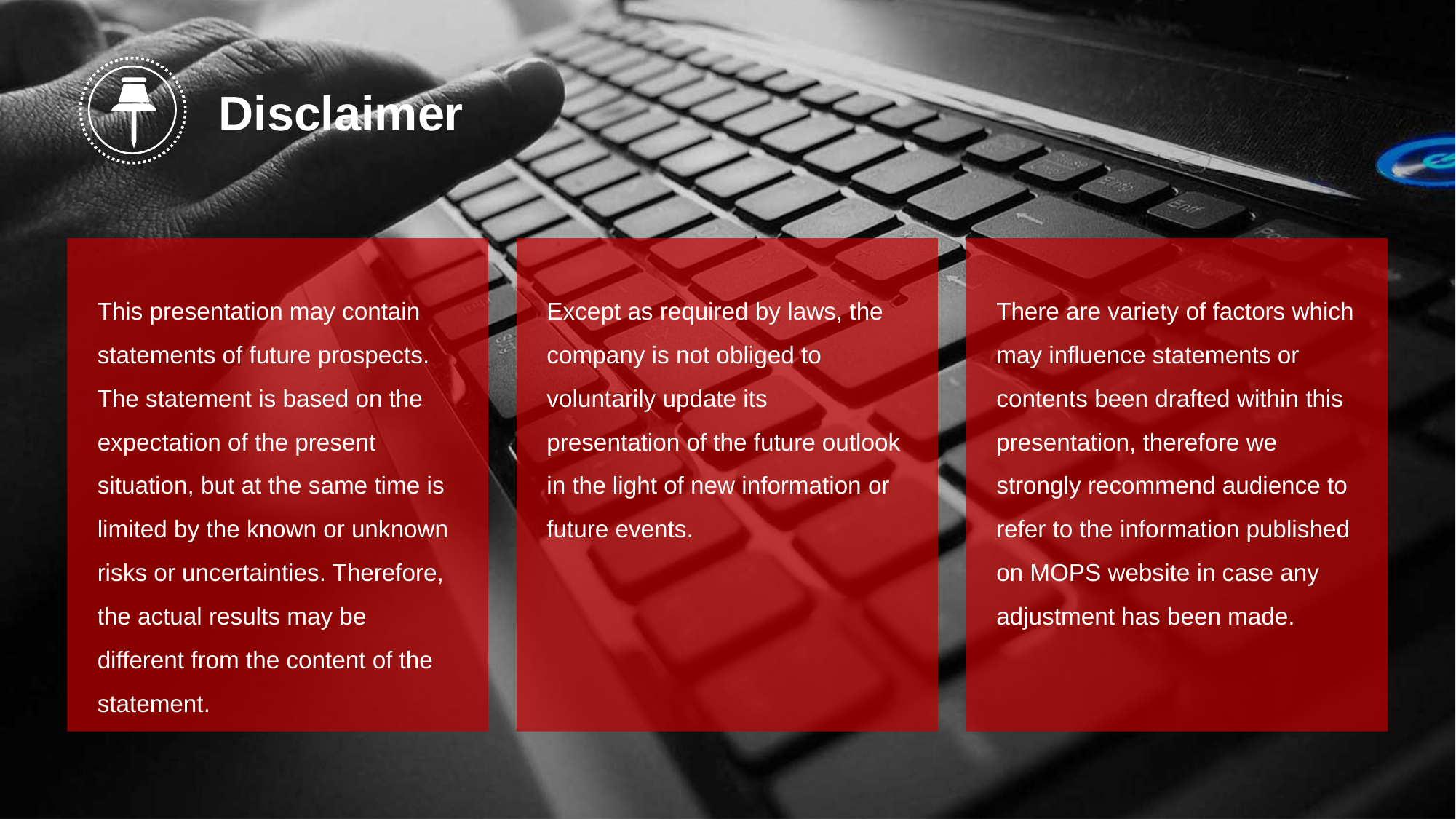

Disclaimer
This presentation may contain statements of future prospects. The statement is based on the expectation of the present situation, but at the same time is limited by the known or unknown risks or uncertainties. Therefore, the actual results may be different from the content of the statement.
Except as required by laws, the company is not obliged to voluntarily update its presentation of the future outlook in the light of new information or future events.
There are variety of factors which may influence statements or contents been drafted within this presentation, therefore we strongly recommend audience to refer to the information published on MOPS website in case any adjustment has been made.